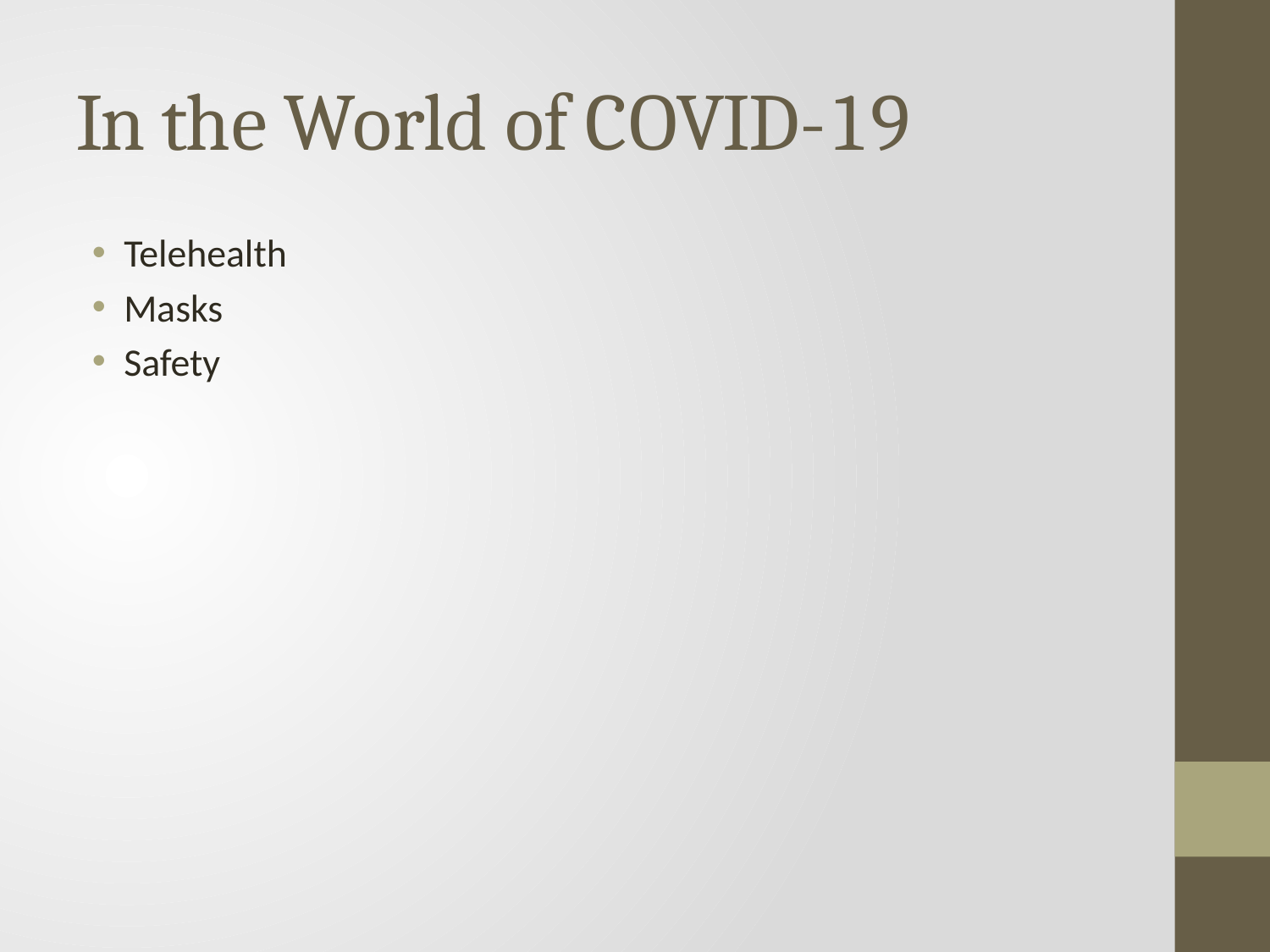

# In the World of COVID-19
Telehealth
Masks
Safety